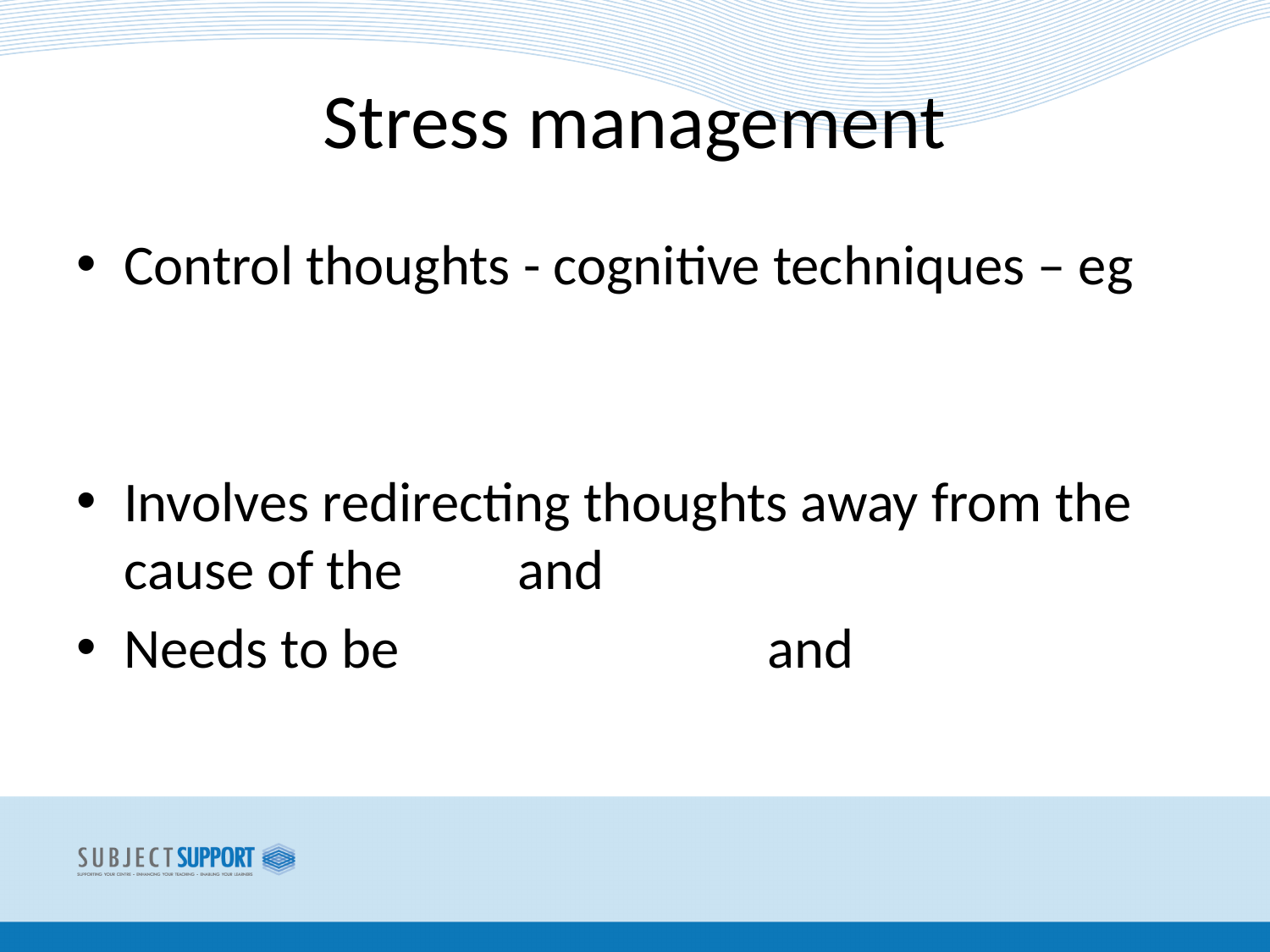

# Stress management
Control thoughts - cognitive techniques – eg

Involves redirecting thoughts away from the  cause of the         and
Needs to be                             and